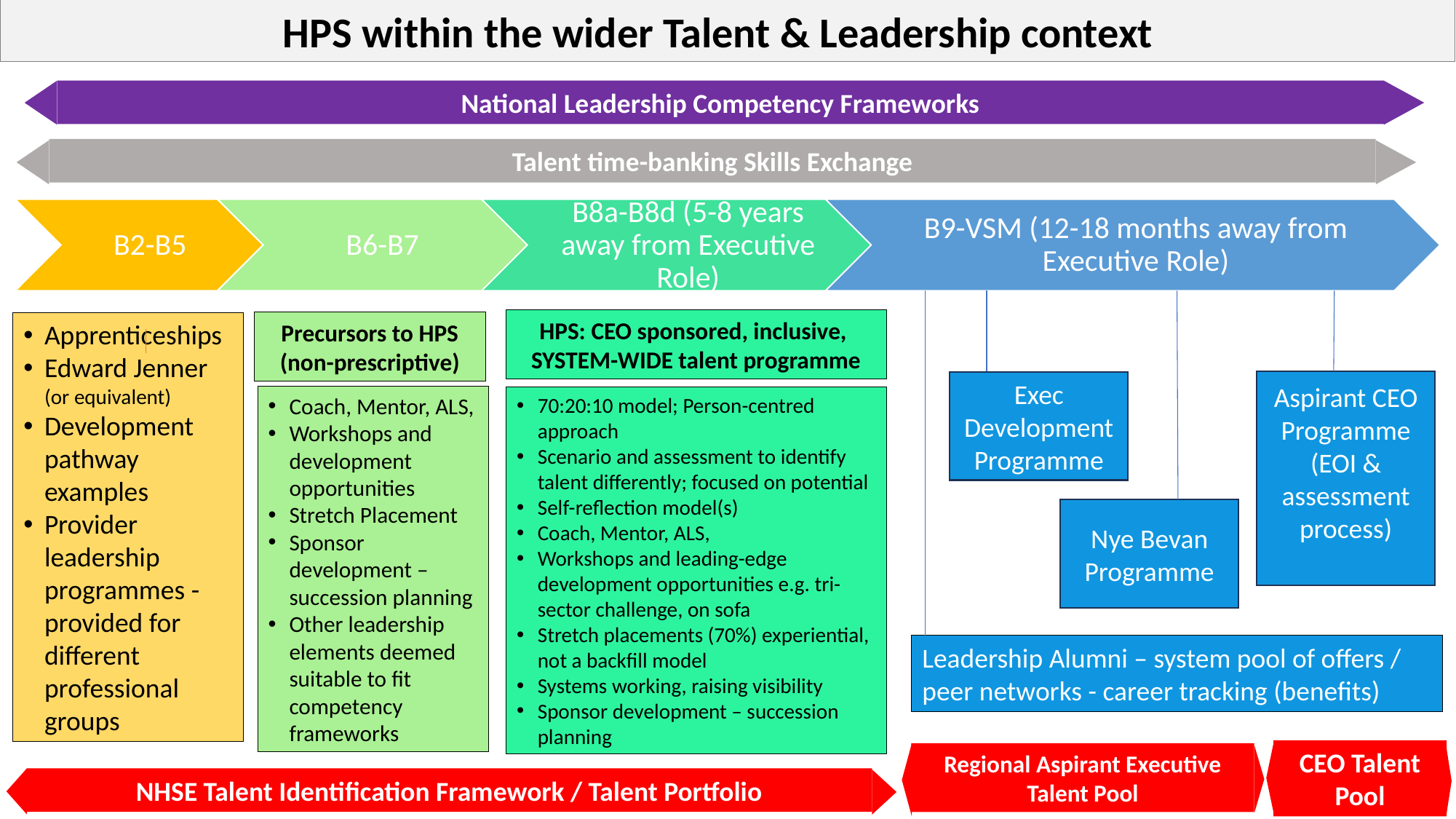

HPS within the wider Talent & Leadership context
National Leadership Competency Frameworks

Talent time-banking Skills Exchange

B2-B5
B6-B7
B8a-B8d (5-8 years away from Executive Role)
B9-VSM (12-18 months away from Executive Role)
HPS: CEO sponsored, inclusive,
SYSTEM-WIDE talent programme
Precursors to HPS
(non-prescriptive)
Apprenticeships
Edward Jenner
(or equivalent)
Development pathway examples
Provider leadership programmes - provided for different professional groups
Aspirant CEO Programme
(EOI & assessment process)

Exec Development Programme
Coach, Mentor, ALS,
Workshops and development opportunities
Stretch Placement
Sponsor development – succession planning
Other leadership elements deemed suitable to fit competency frameworks
70:20:10 model; Person-centred approach
Scenario and assessment to identify talent differently; focused on potential
Self-reflection model(s)
Coach, Mentor, ALS,
Workshops and leading-edge development opportunities e.g. tri-sector challenge, on sofa
Stretch placements (70%) experiential, not a backfill model
Systems working, raising visibility
Sponsor development – succession planning
Nye Bevan Programme
Leadership Alumni – system pool of offers / peer networks - career tracking (benefits)
CEO Talent Pool

Regional Aspirant Executive Talent Pool

NHSE Talent Identification Framework / Talent Portfolio